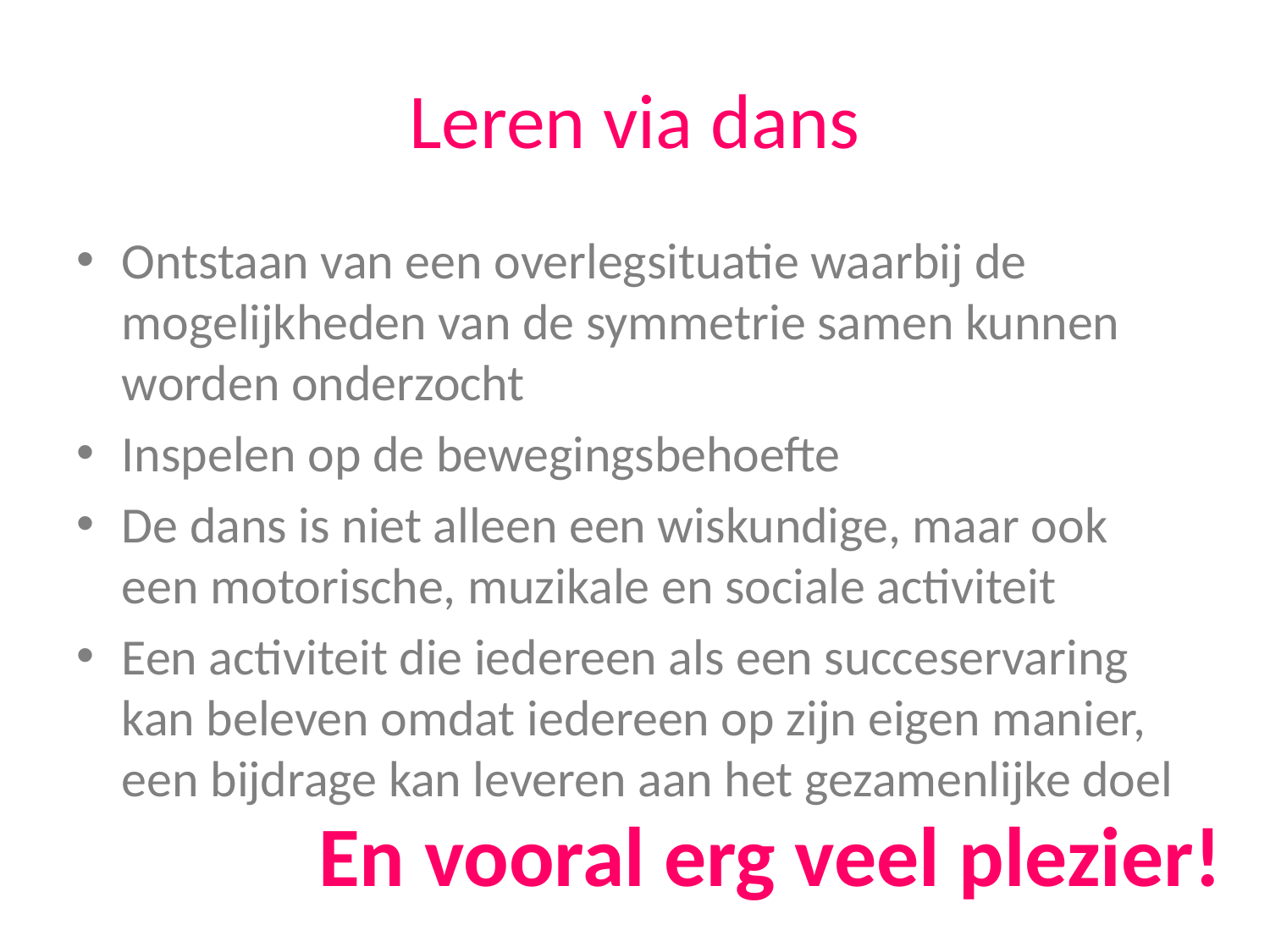

# Leren via dans
Ontstaan van een overlegsituatie waarbij de mogelijkheden van de symmetrie samen kunnen worden onderzocht
Inspelen op de bewegingsbehoefte
De dans is niet alleen een wiskundige, maar ook een motorische, muzikale en sociale activiteit
Een activiteit die iedereen als een succeservaring kan beleven omdat iedereen op zijn eigen manier, een bijdrage kan leveren aan het gezamenlijke doel

En vooral erg veel plezier!